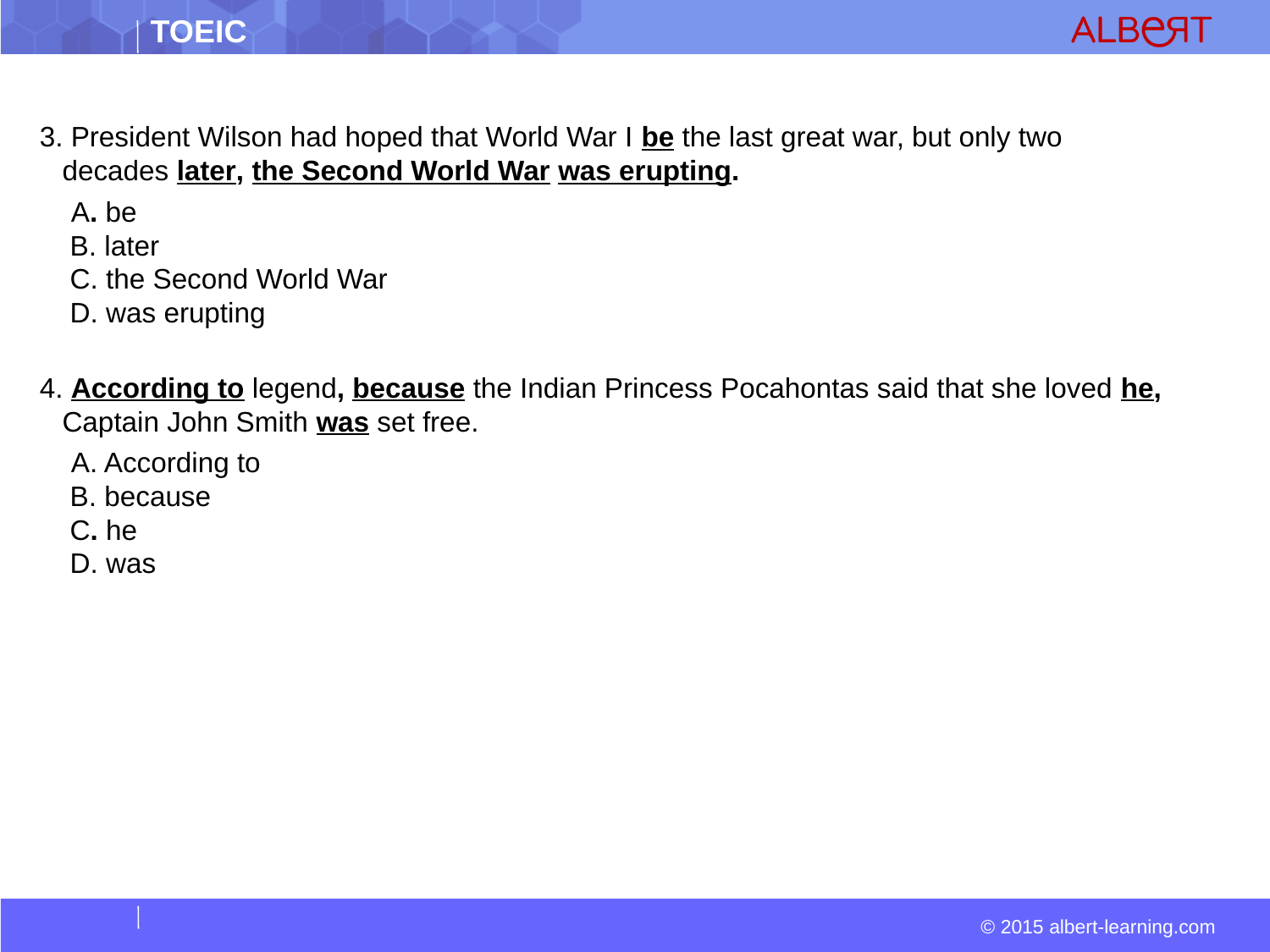

3. President Wilson had hoped that World War I be the last great war, but only two decades later, the Second World War was erupting.
    A. be  
 B. later  
 C. the Second World War  
 D. was erupting
4. According to legend, because the Indian Princess Pocahontas said that she loved he, Captain John Smith was set free.
    A. According to  
 B. because  
 C. he  
 D. was